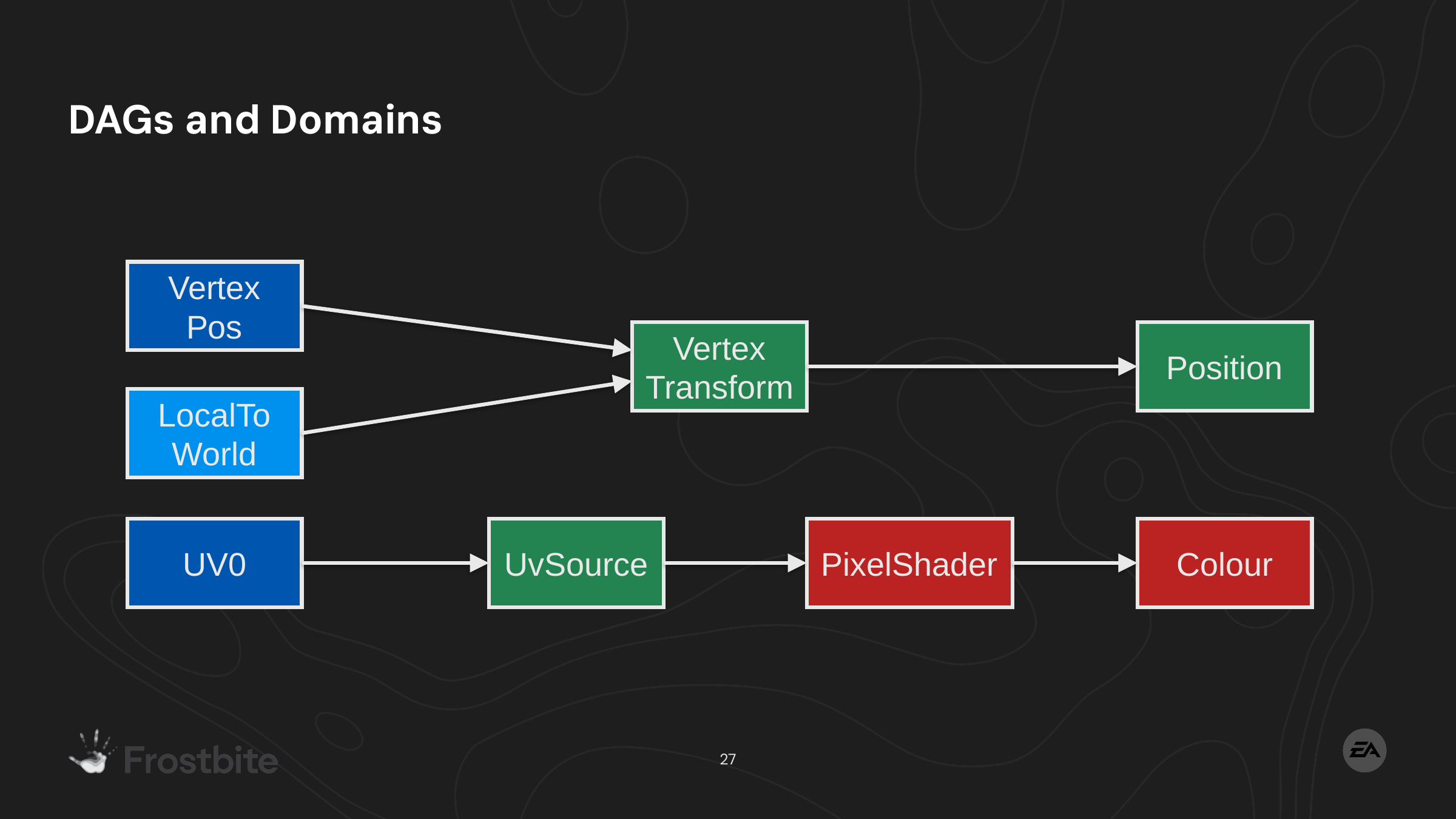

# DAGs and Domains

Vertex
Pos
Vertex
Transform
Position
LocalTo
World
UV0
UvSource
PixelShader
Colour
27